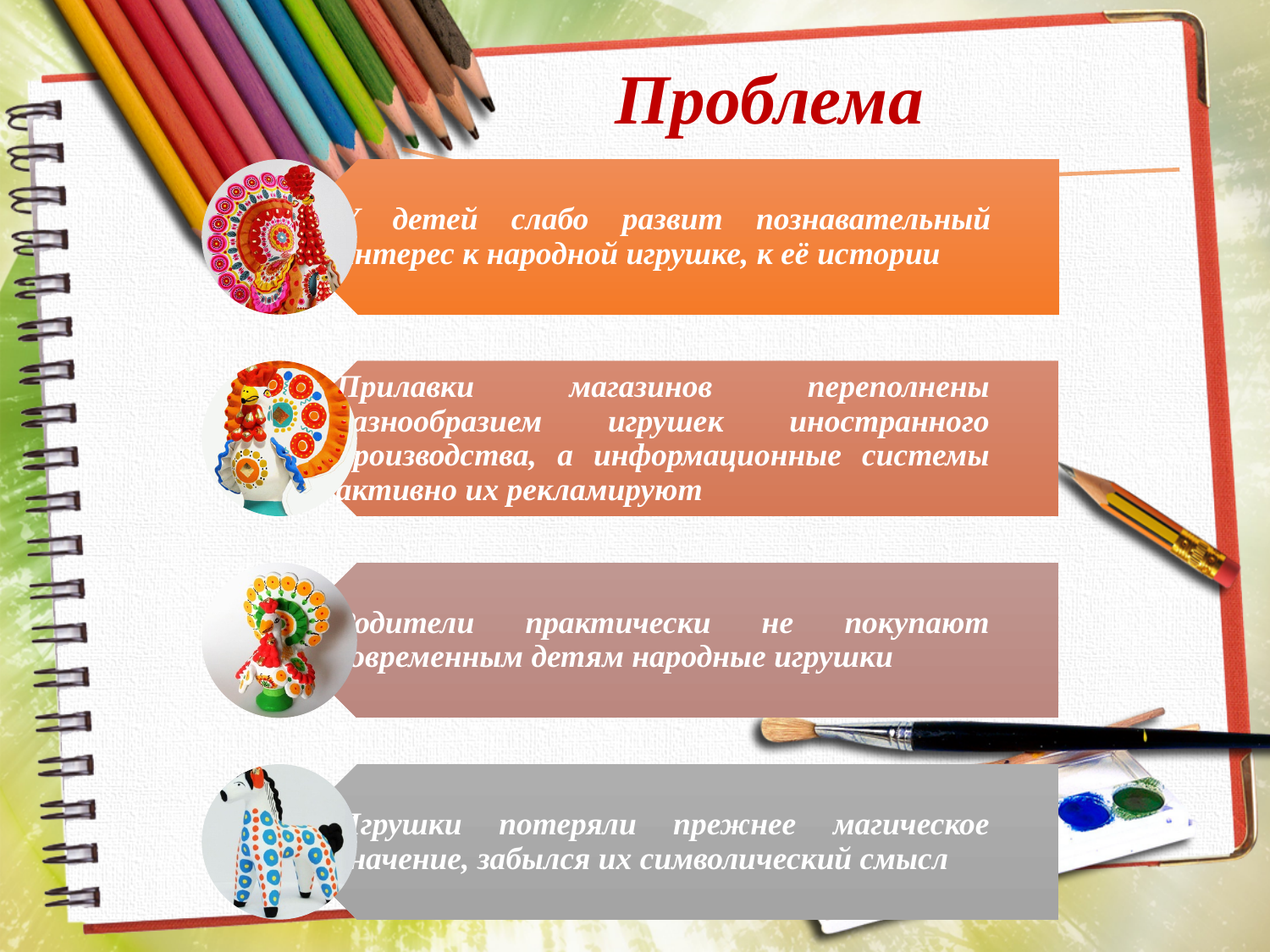

# Проблема

У детей слабо развит познавательный интерес к народной игрушке, к её истории
Прилавки магазинов переполнены разнообразием игрушек иностранного производства, а информационные системы активно их рекламируют
Родители практически не покупают современным детям народные игрушки
Игрушки потеряли прежнее магическое значение, забылся их символический смысл